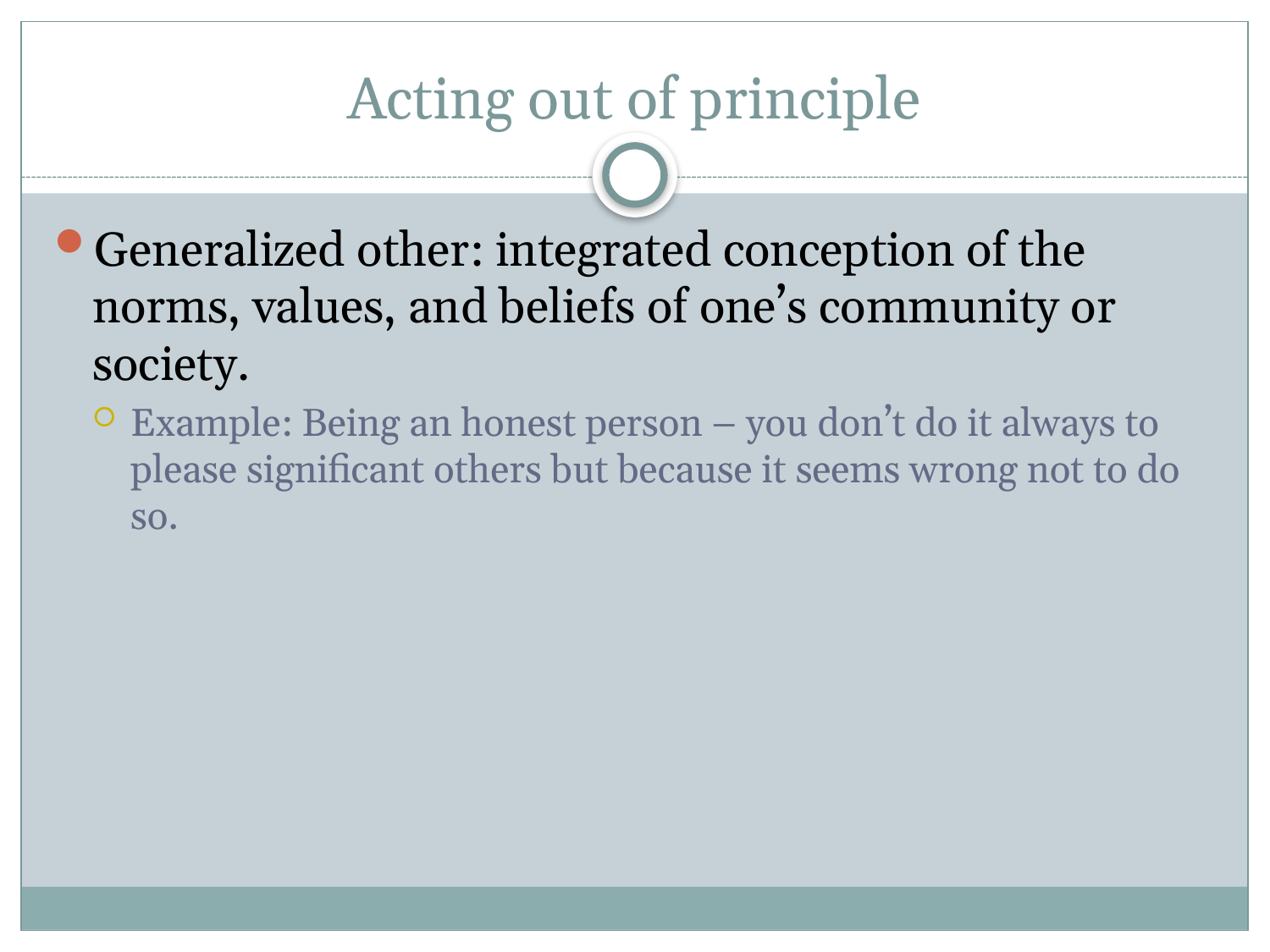

# Acting out of principle
Generalized other: integrated conception of the norms, values, and beliefs of one’s community or society.
Example: Being an honest person – you don’t do it always to please significant others but because it seems wrong not to do so.